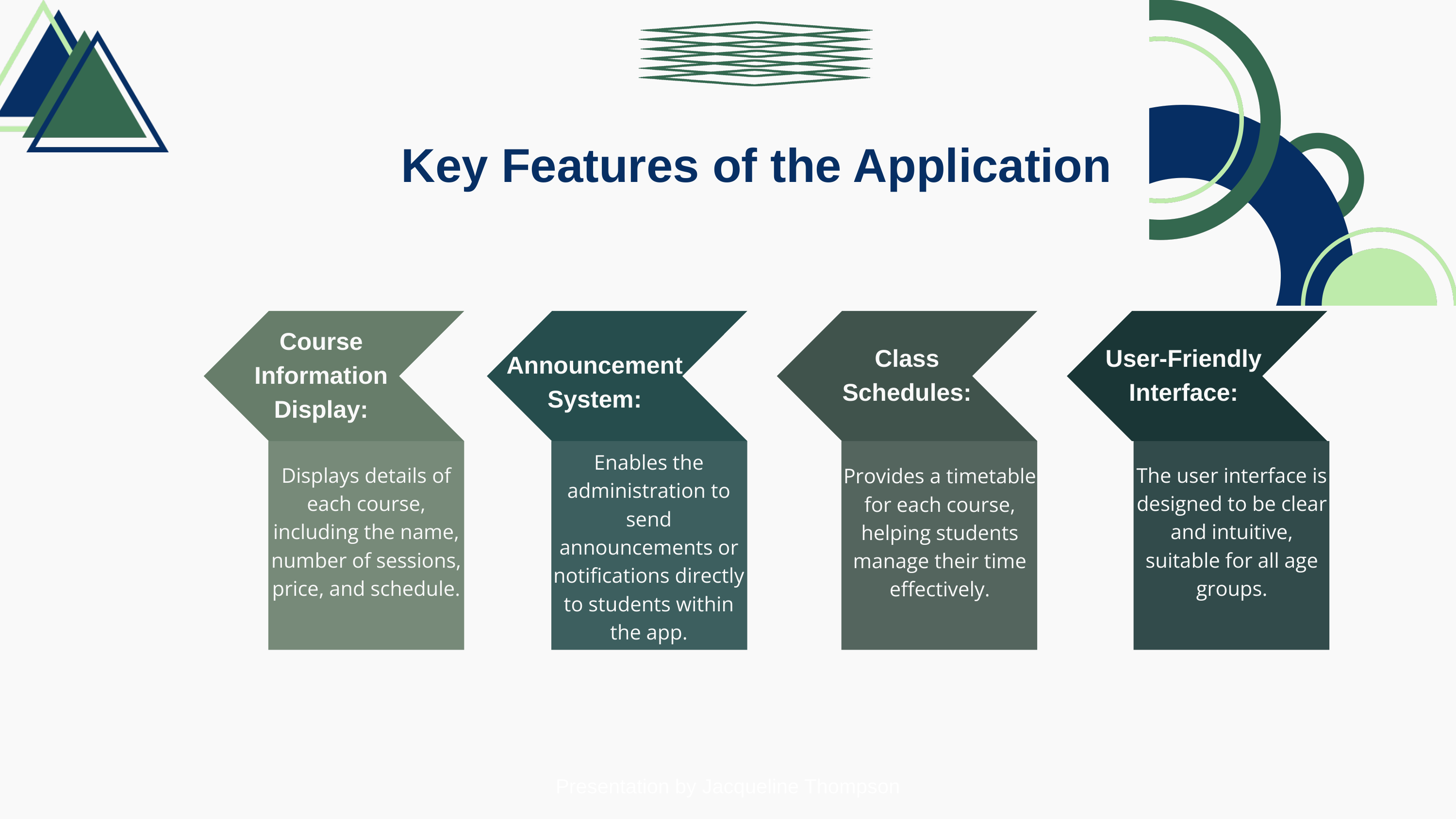

Key Features of the Application

Course Information Display:
Class
Schedules:
User-Friendly Interface:
Announcement System:

Enables the administration to send announcements or notifications directly to students within the app.
Displays details of each course, including the name, number of sessions, price, and schedule.
The user interface is designed to be clear and intuitive, suitable for all age groups.
Provides a timetable for each course, helping students manage their time effectively.
Presentation by Jacqueline Thompson